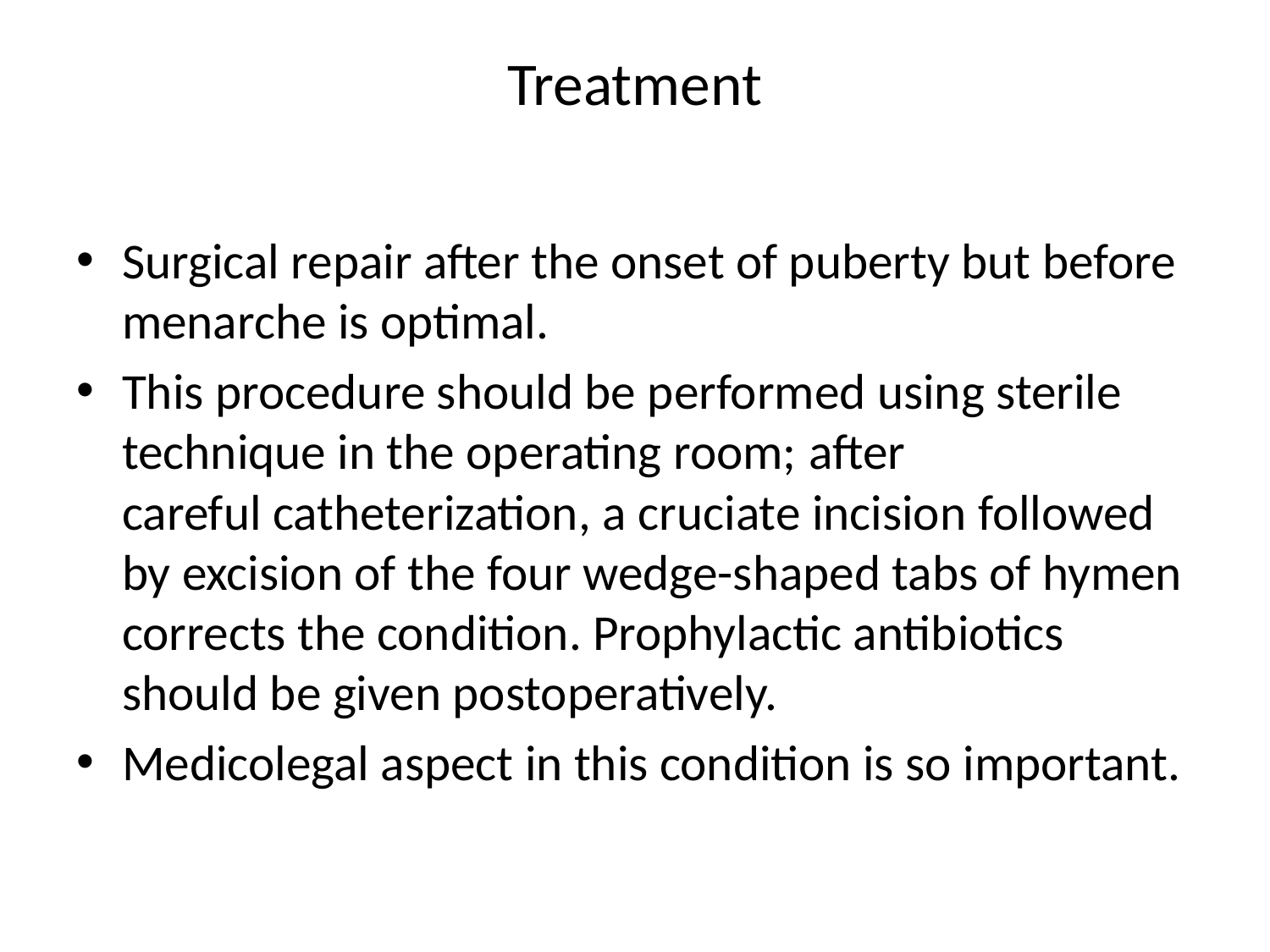

# Treatment
Surgical repair after the onset of puberty but before menarche is optimal.
This procedure should be performed using sterile technique in the operating room; after careful catheterization, a cruciate incision followed by excision of the four wedge-shaped tabs of hymen corrects the condition. Prophylactic antibiotics should be given postoperatively.
Medicolegal aspect in this condition is so important.